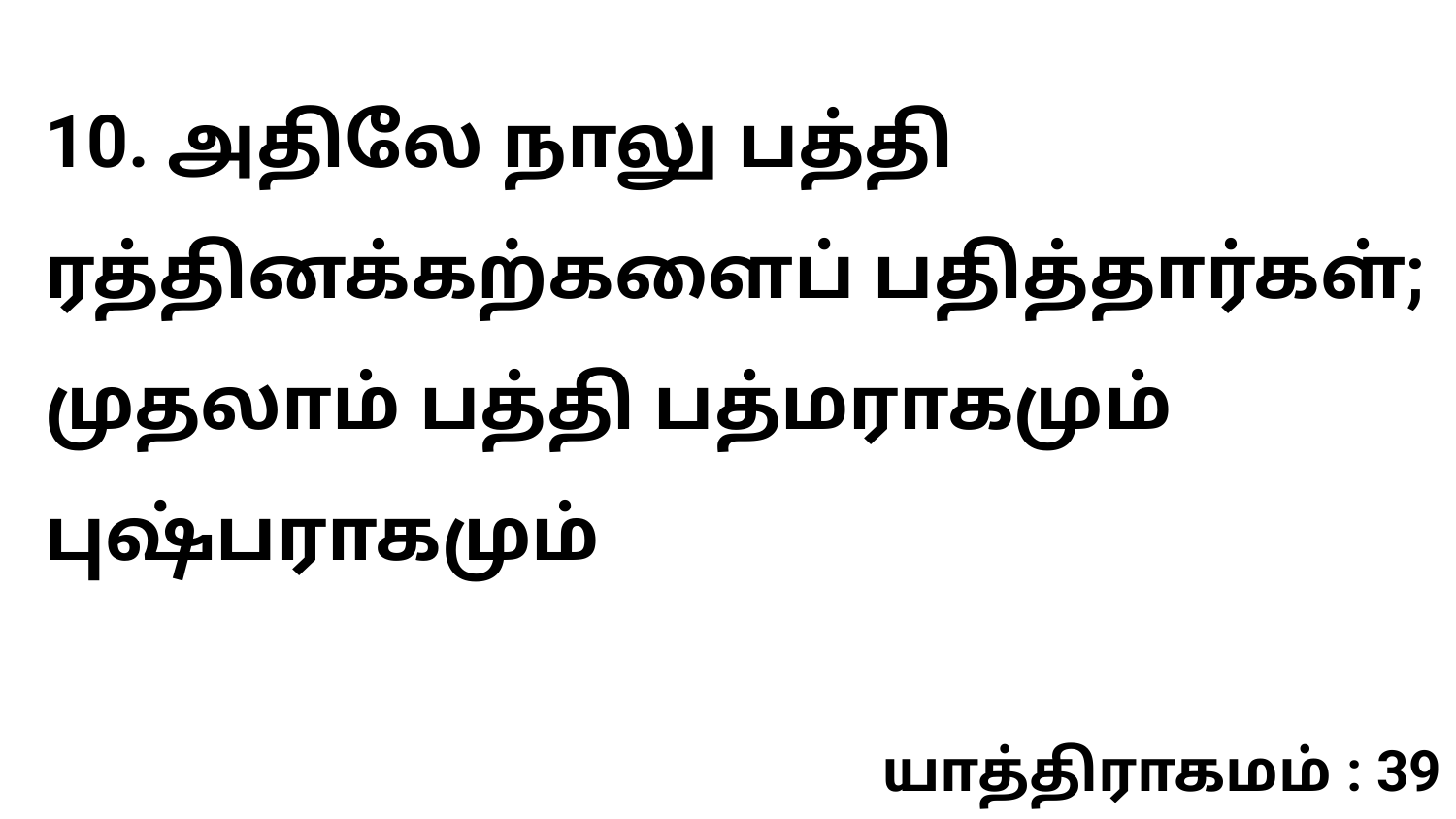

10. அதிலே நாலு பத்தி ரத்தினக்கற்களைப் பதித்தார்கள்; முதலாம் பத்தி பத்மராகமும் புஷ்பராகமும்
யாத்திராகமம் : 39